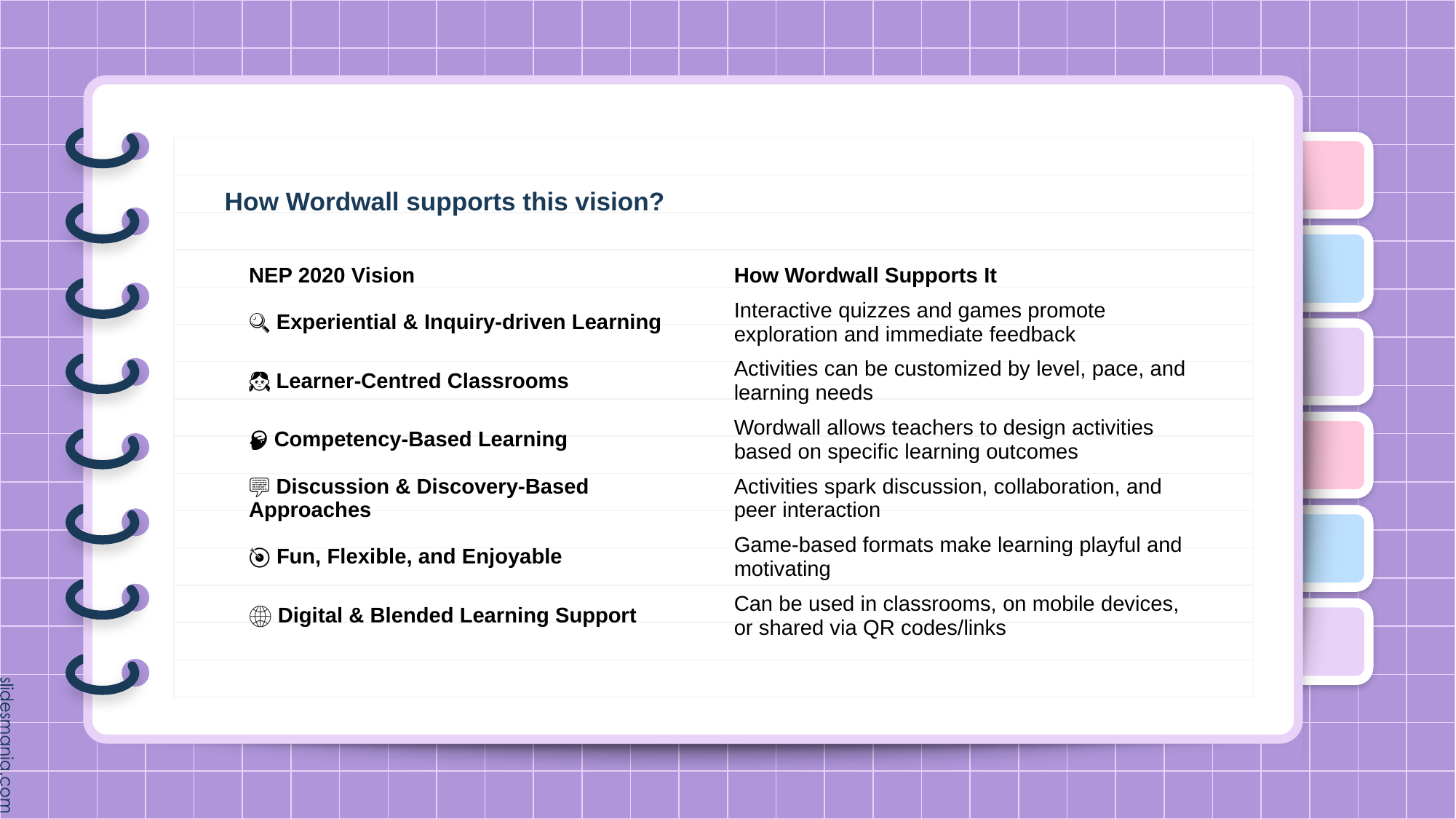

# How Wordwall supports this vision?
| NEP 2020 Vision | How Wordwall Supports It |
| --- | --- |
| 🔍 Experiential & Inquiry-driven Learning | Interactive quizzes and games promote exploration and immediate feedback |
| 👧 Learner-Centred Classrooms | Activities can be customized by level, pace, and learning needs |
| 🧠 Competency-Based Learning | Wordwall allows teachers to design activities based on specific learning outcomes |
| 💬 Discussion & Discovery-Based Approaches | Activities spark discussion, collaboration, and peer interaction |
| 🎯 Fun, Flexible, and Enjoyable | Game-based formats make learning playful and motivating |
| 🌐 Digital & Blended Learning Support | Can be used in classrooms, on mobile devices, or shared via QR codes/links |